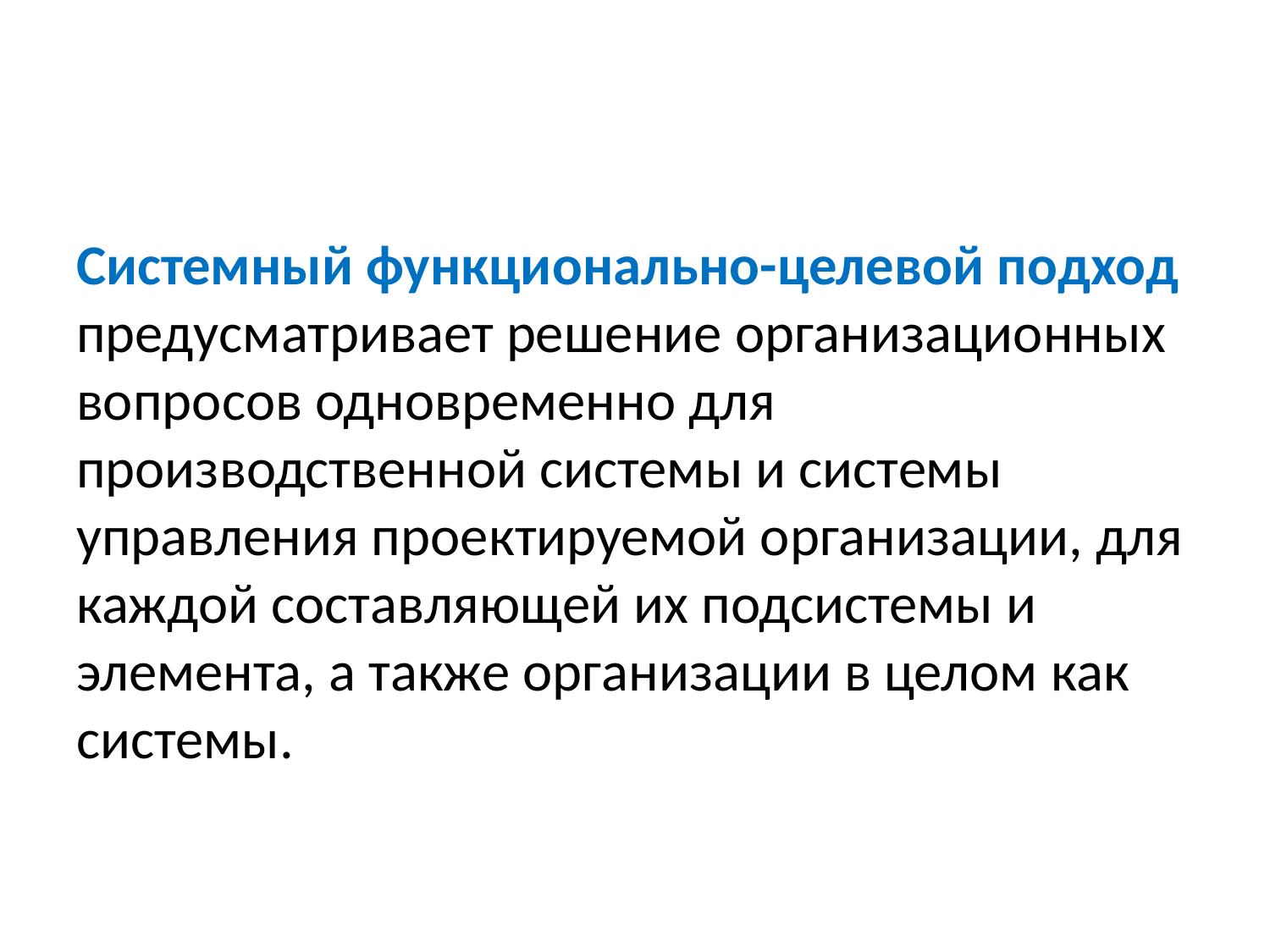

#
Системный функционально-целевой подход предусматривает решение организационных вопросов одновременно для производственной системы и системы управления проектируемой организации, для каждой составляющей их подсистемы и элемента, а также организации в целом как системы.